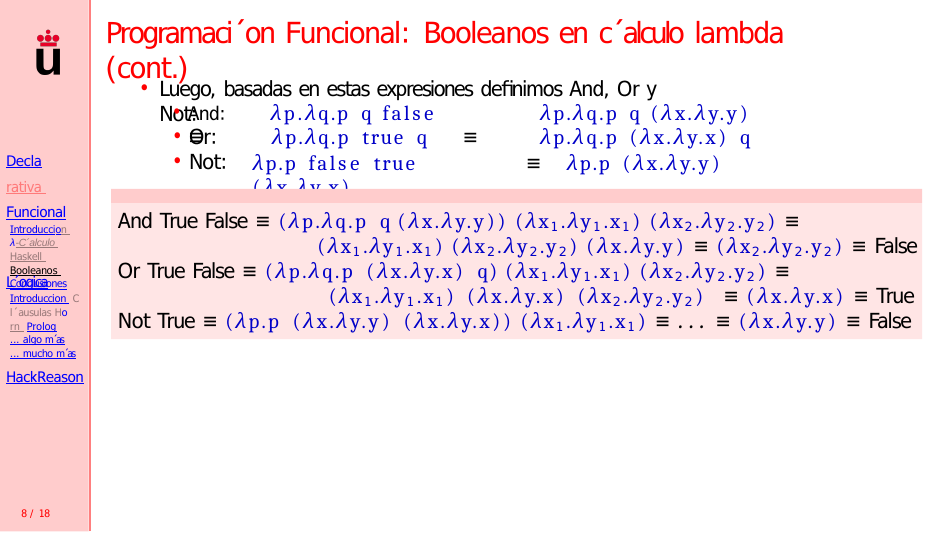

# Programaci´on Funcional: Booleanos en c´alculo lambda (cont.)
Luego, basadas en estas expresiones definimos And, Or y Not:
And:	λp.λq.p  q  false	≡
λp.λq.p q (λx.λy.y)
λp.λq.p (λx.λy.x) q
Or:	λp.λq.p true q	≡
λp.p false true	≡	λp.p (λx.λy.y) (λx.λy.x)
Declarativa  Funcional
Introduccion  λ-C´alculo  Haskell  Booleanos  Conclusiones
Not:

And True False ≡ (λp.λq.p q (λx.λy.y)) (λx1.λy1.x1) (λx2.λy2.y2) ≡
(λx1.λy1.x1) (λx2.λy2.y2) (λx.λy.y) ≡ (λx2.λy2.y2) ≡ False
Or True False ≡ (λp.λq.p (λx.λy.x) q) (λx1.λy1.x1) (λx2.λy2.y2) ≡
L´ogica
Introduccion  Cl´ausulas Horn  Prolog
... algo m´as
... mucho m´as
(λx1.λy1.x1) (λx.λy.x) (λx2.λy2.y2)  ≡ (λx.λy.x) ≡ True
Not True ≡ (λp.p (λx.λy.y) (λx.λy.x)) (λx1.λy1.x1) ≡ . . .  ≡ (λx.λy.y) ≡ False
HackReason
8 / 18